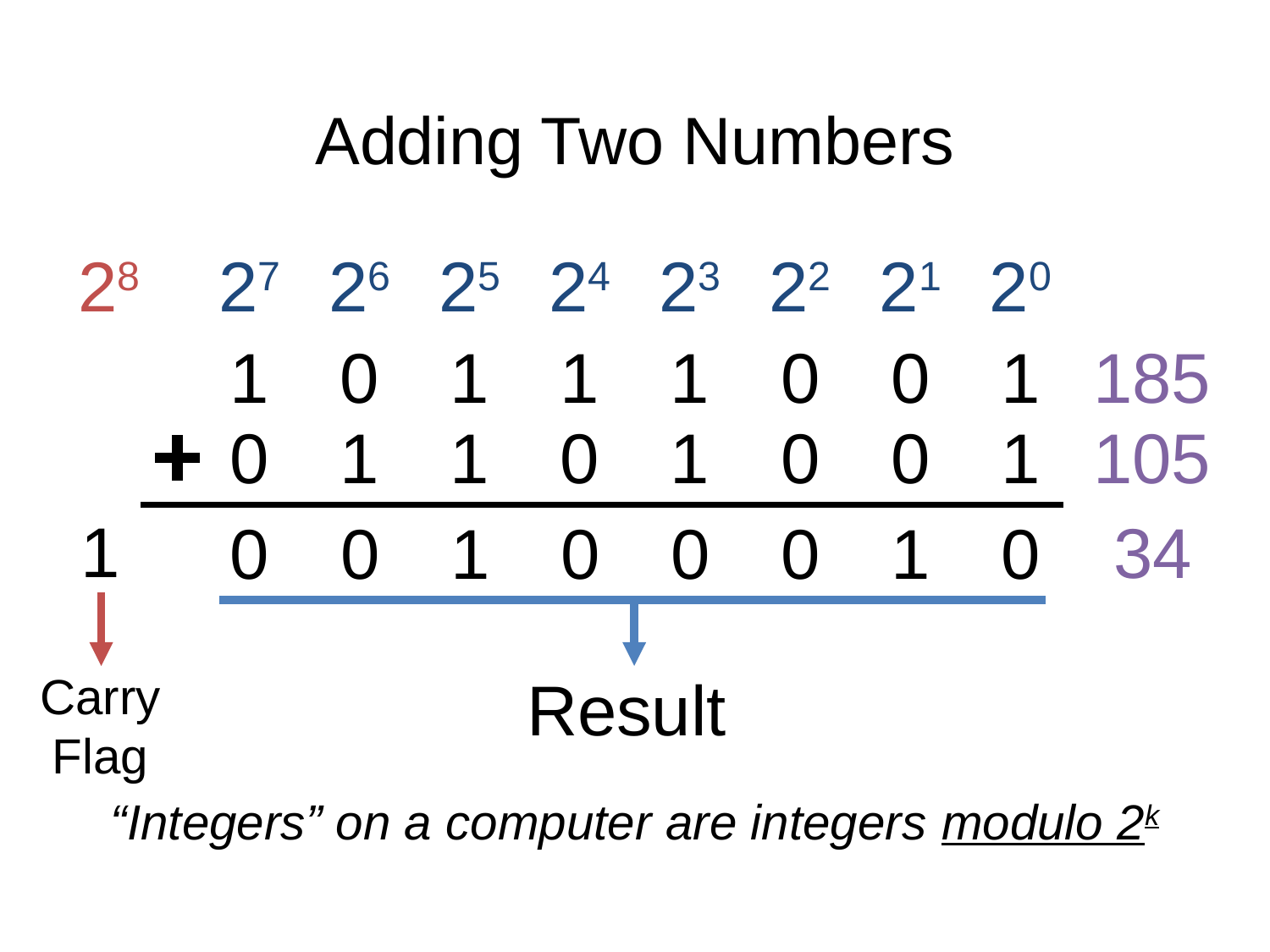

# Adding Two Numbers
28
27
26
25
24
23
22
21
20
1
0
1
1
1
0
0
1
185
0
1
1
0
1
0
0
1
105
1
34
0
0
1
0
0
0
1
0
Carry
Flag
Result
“Integers” on a computer are integers modulo 2k